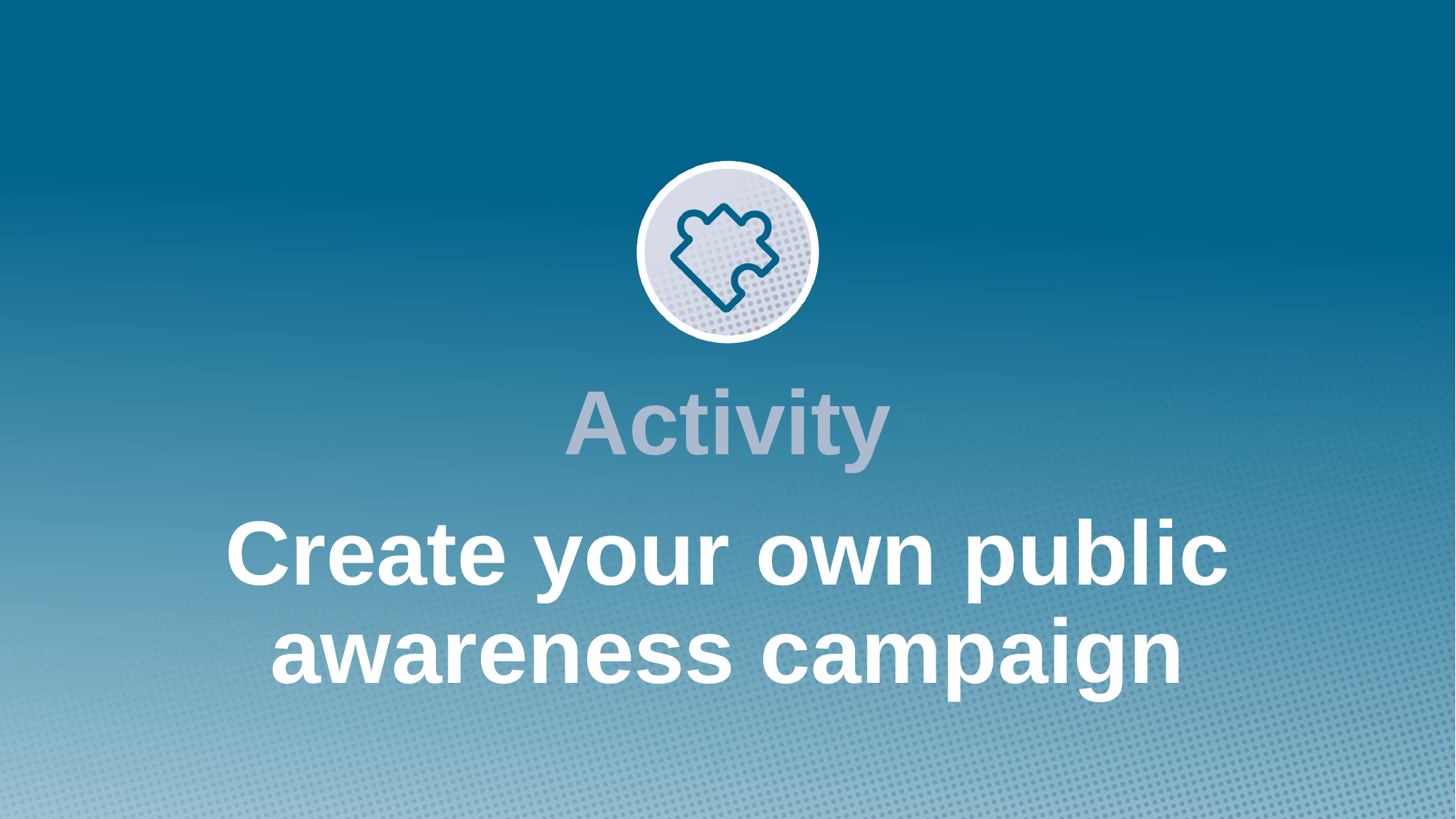

# Create your own public awareness campaign